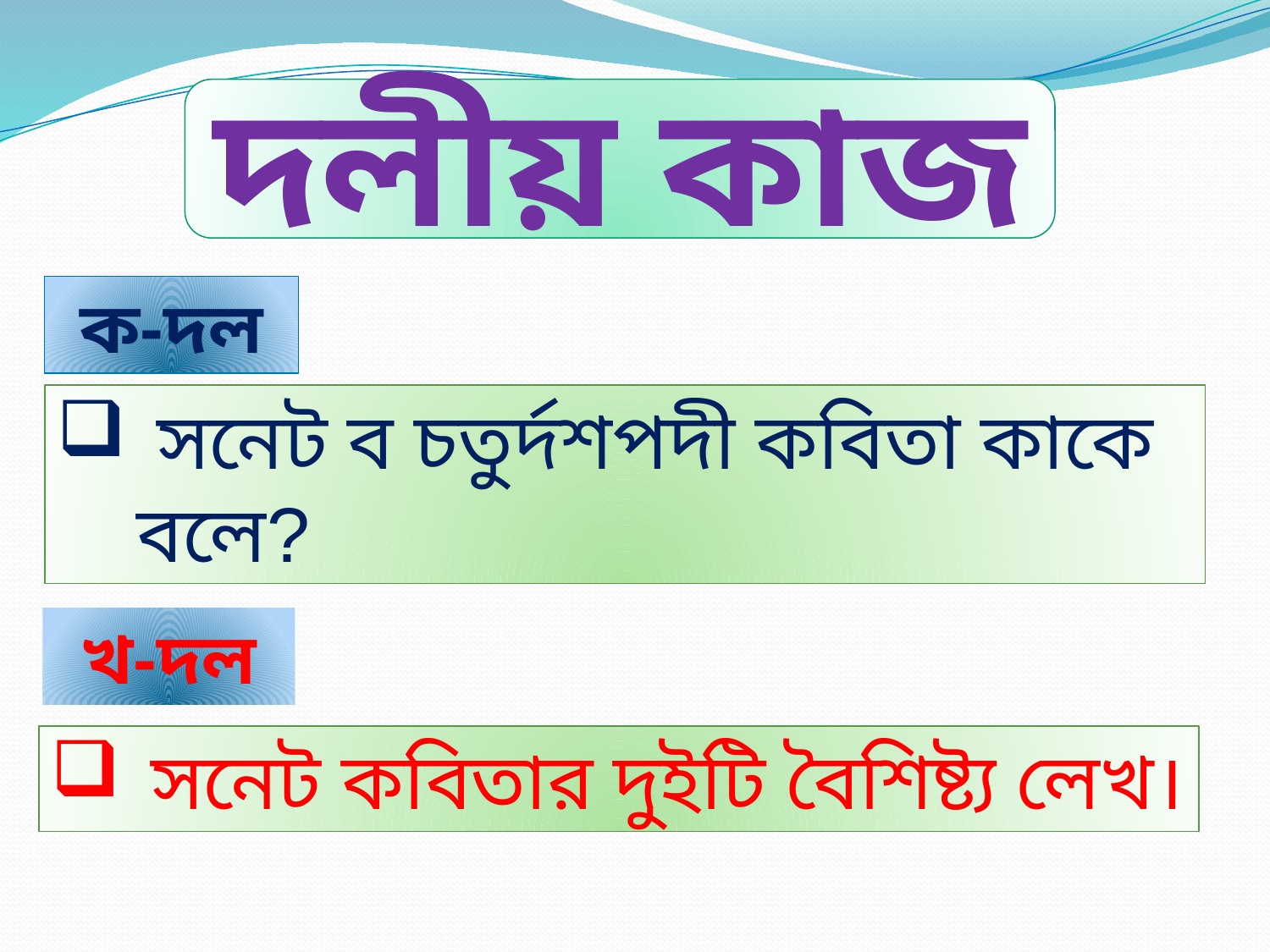

দলীয় কাজ
ক-দল
 সনেট ব চতুর্দশপদী কবিতা কাকে বলে?
খ-দল
 সনেট কবিতার দুইটি বৈশিষ্ট্য লেখ।